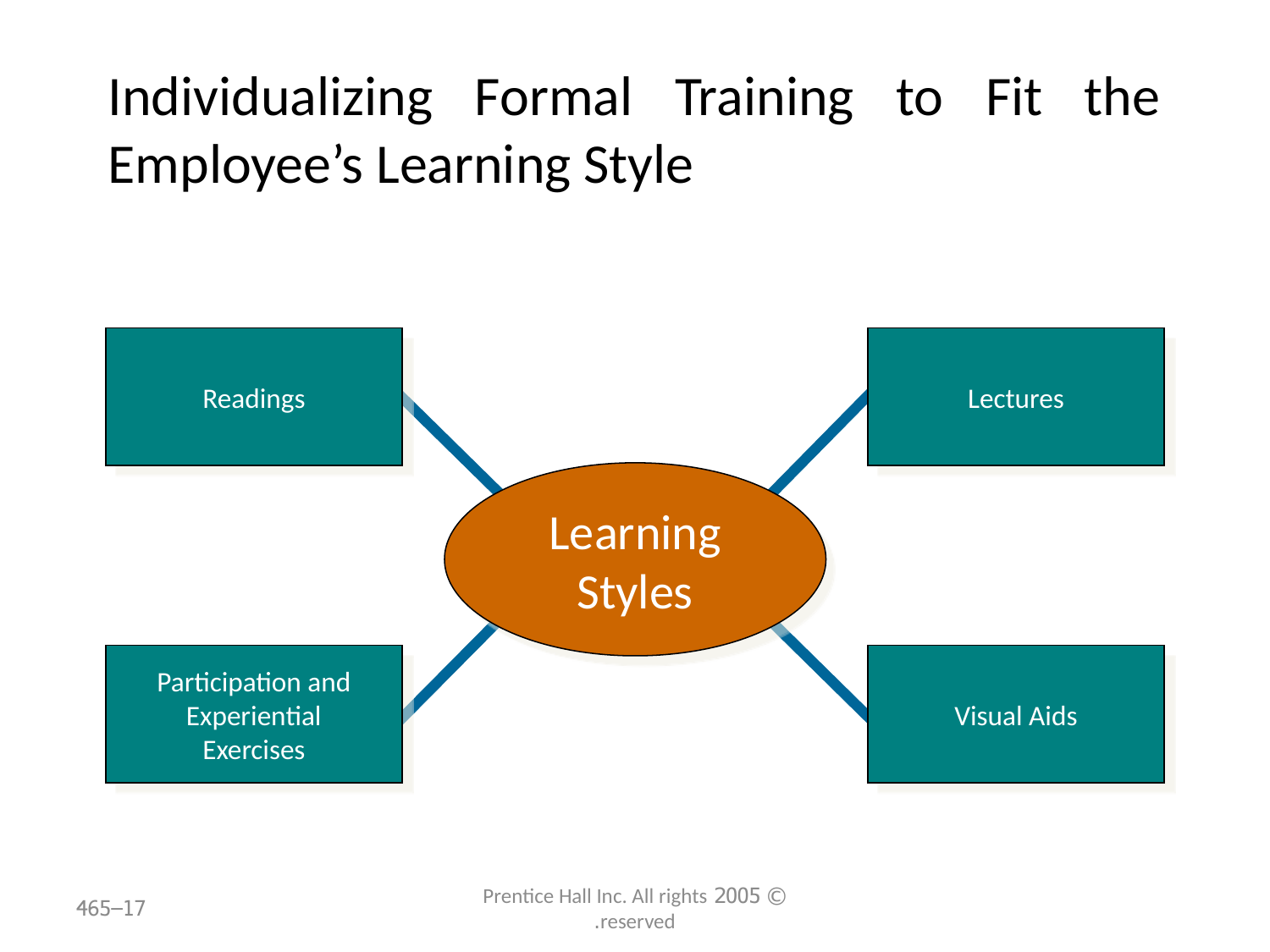

# Individualizing Formal Training to Fit the Employee’s Learning Style
Readings
Lectures

Learning
Styles
Participation and
Experiential
Exercises
Visual Aids

17–465
© 2005 Prentice Hall Inc. All rights reserved.